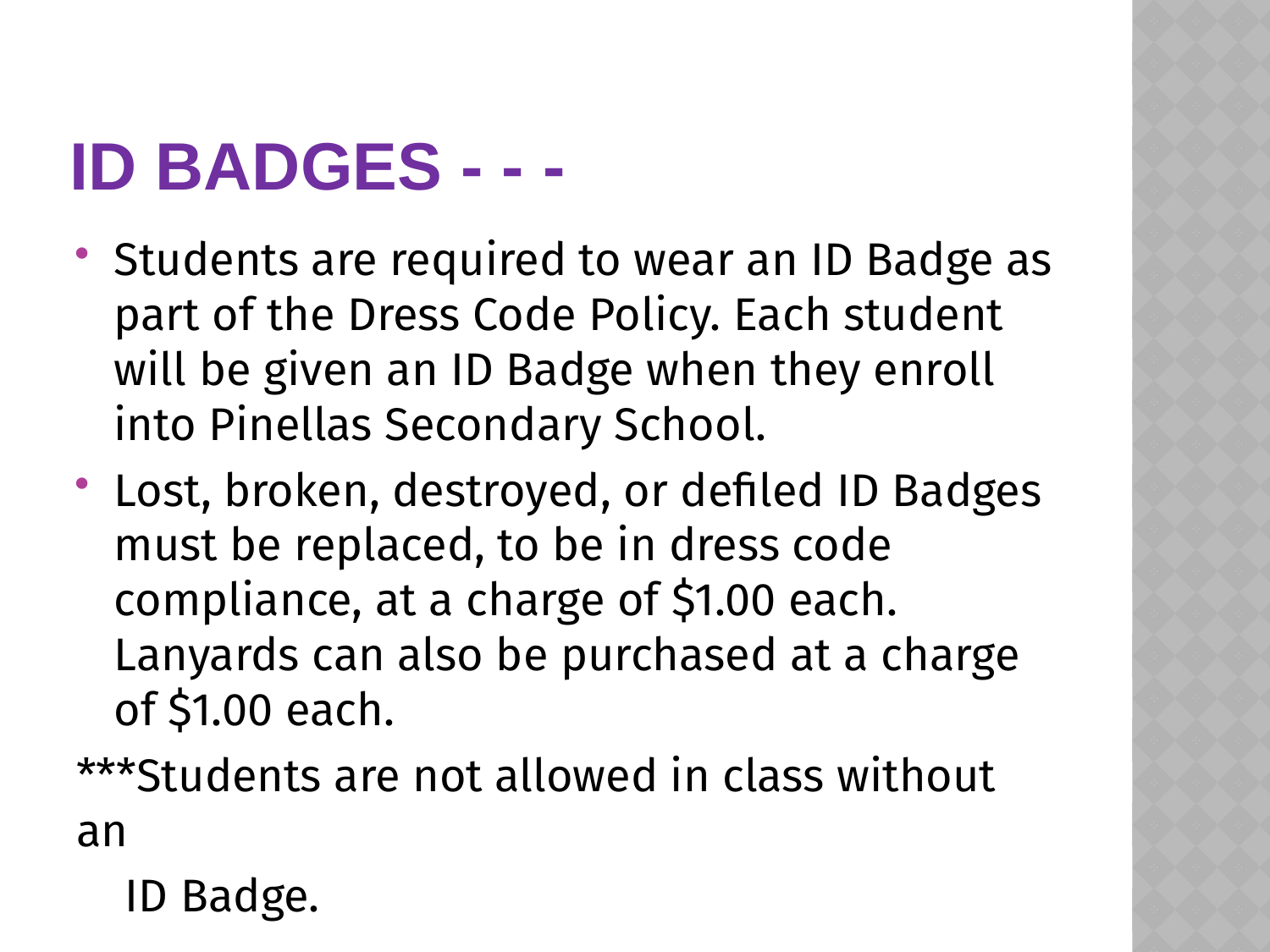

# ID Badges - - -
Students are required to wear an ID Badge as part of the Dress Code Policy. Each student will be given an ID Badge when they enroll into Pinellas Secondary School.
Lost, broken, destroyed, or defiled ID Badges must be replaced, to be in dress code compliance, at a charge of $1.00 each. Lanyards can also be purchased at a charge of $1.00 each.
***Students are not allowed in class without an
    ID Badge.